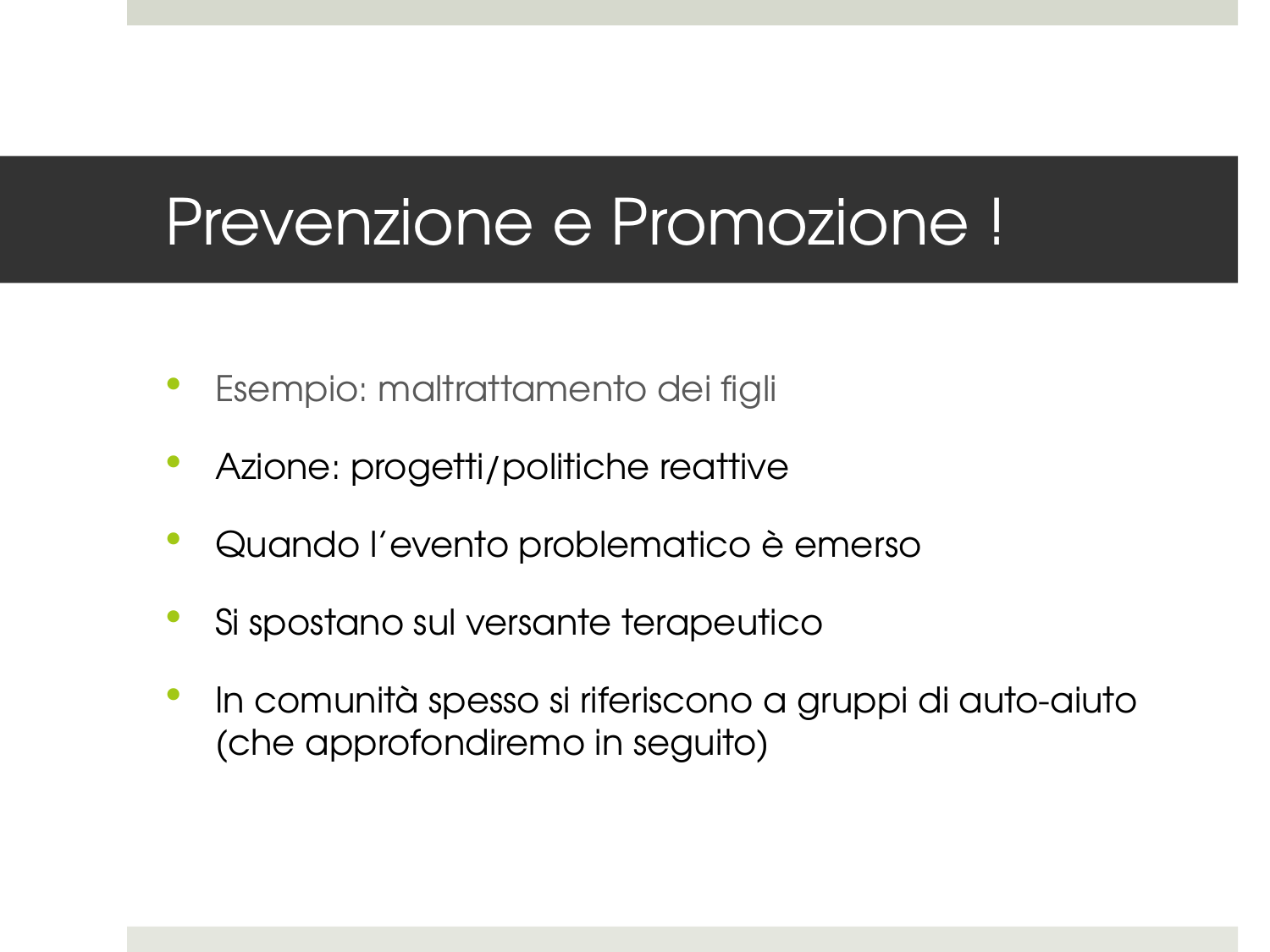

# Prevenzione e Promozione !
Esempio: maltrattamento dei figli
Azione: progetti/politiche reattive
Quando l’evento problematico è emerso
Si spostano sul versante terapeutico
In comunità spesso si riferiscono a gruppi di auto-aiuto (che approfondiremo in seguito)